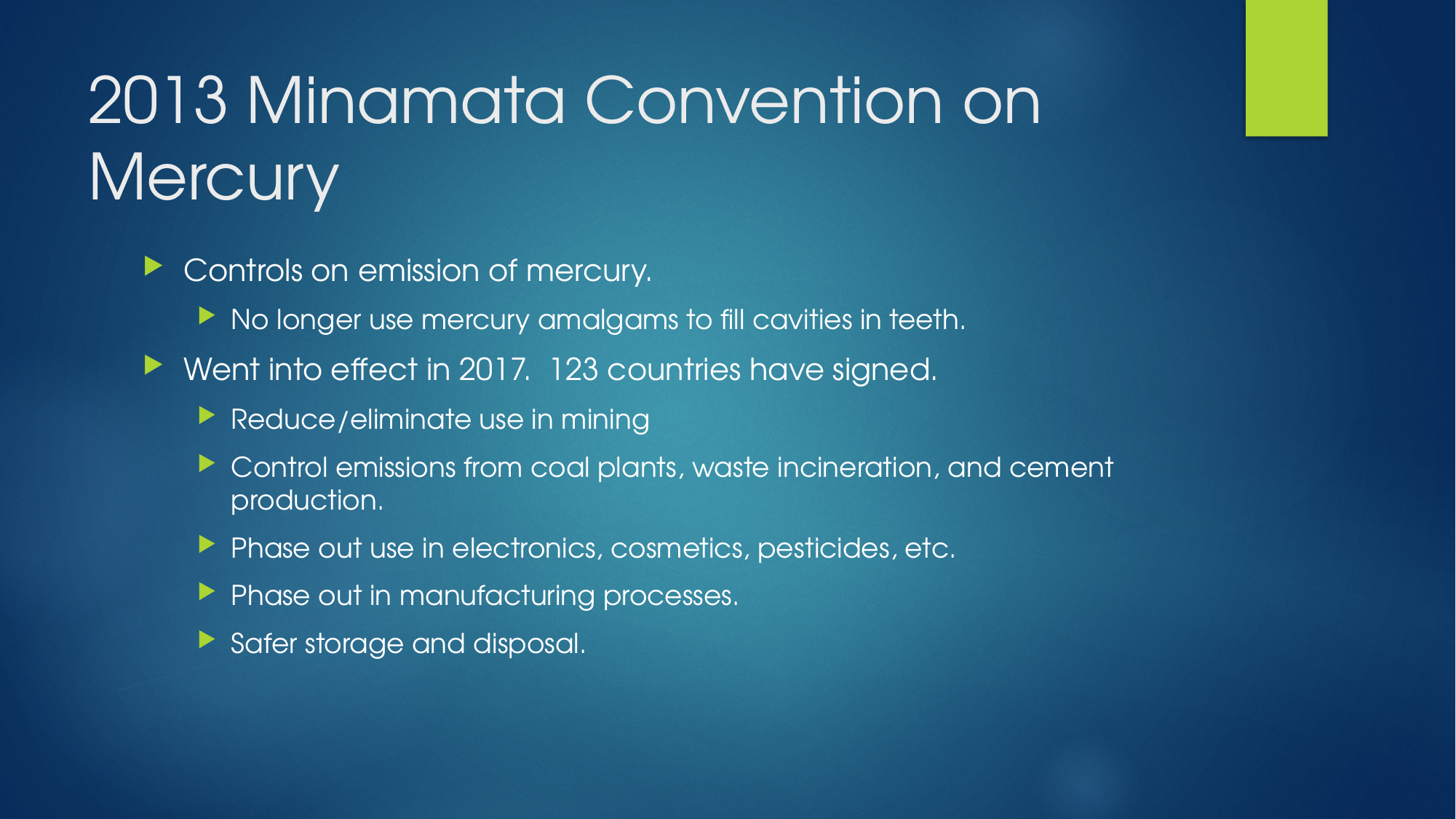

# 2013 Minamata Convention on Mercury
Controls on emission of mercury.
No longer use mercury amalgams to fill cavities in teeth.
Went into effect in 2017.  123 countries have signed.
Reduce/eliminate use in mining
Control emissions from coal plants, waste incineration, and cement production.
Phase out use in electronics, cosmetics, pesticides, etc.
Phase out in manufacturing processes.
Safer storage and disposal.